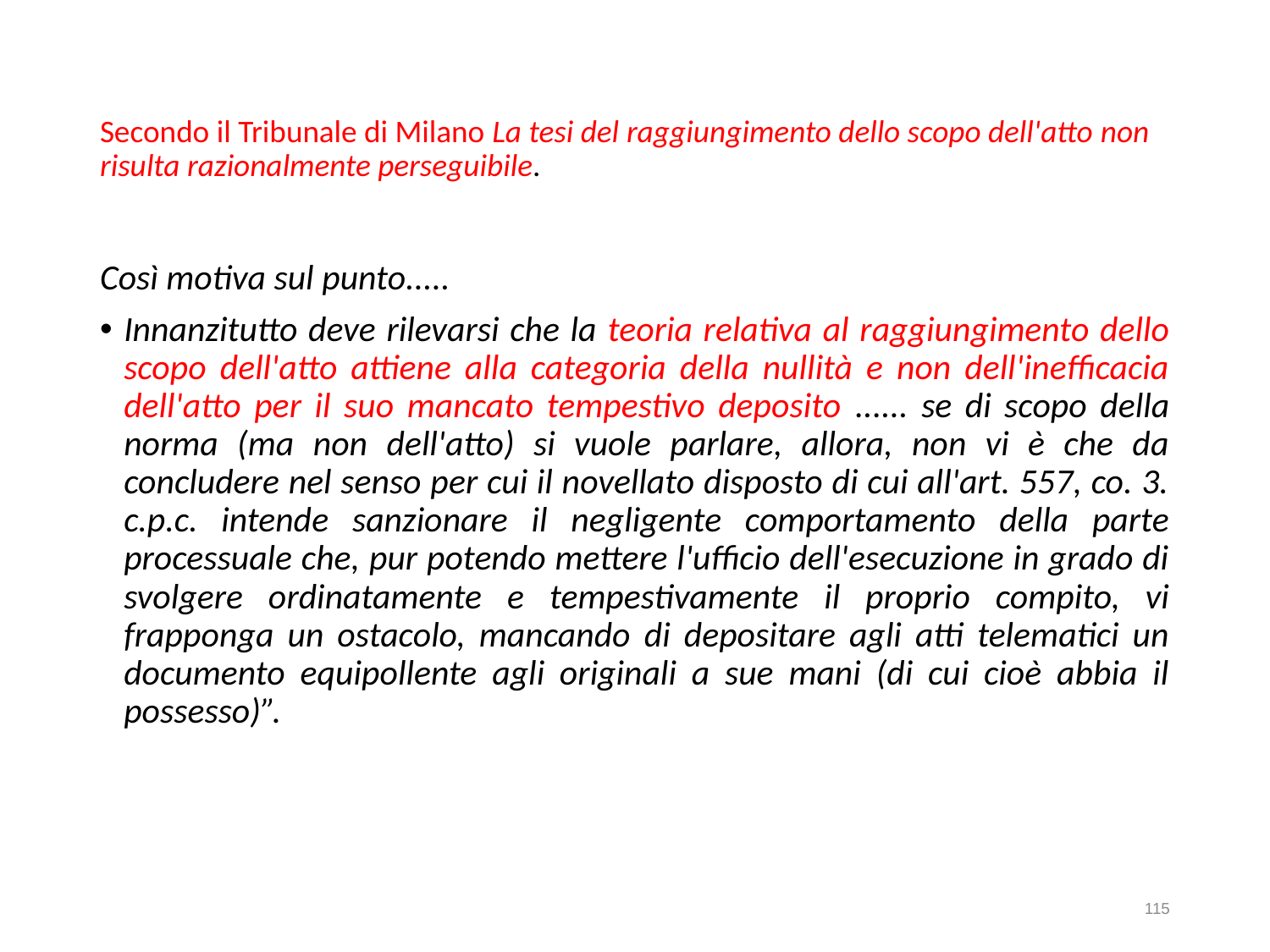

# Secondo il Tribunale di Milano La tesi del raggiungimento dello scopo dell'atto non risulta razionalmente perseguibile.
Così motiva sul punto.....
Innanzitutto deve rilevarsi che la teoria relativa al raggiungimento dello scopo dell'atto attiene alla categoria della nullità e non dell'inefficacia dell'atto per il suo mancato tempestivo deposito ...... se di scopo della norma (ma non dell'atto) si vuole parlare, allora, non vi è che da concludere nel senso per cui il novellato disposto di cui all'art. 557, co. 3. c.p.c. intende sanzionare il negligente comportamento della parte processuale che, pur potendo mettere l'ufficio dell'esecuzione in grado di svolgere ordinatamente e tempestivamente il proprio compito, vi frapponga un ostacolo, mancando di depositare agli atti telematici un documento equipollente agli originali a sue mani (di cui cioè abbia il possesso)”.

115